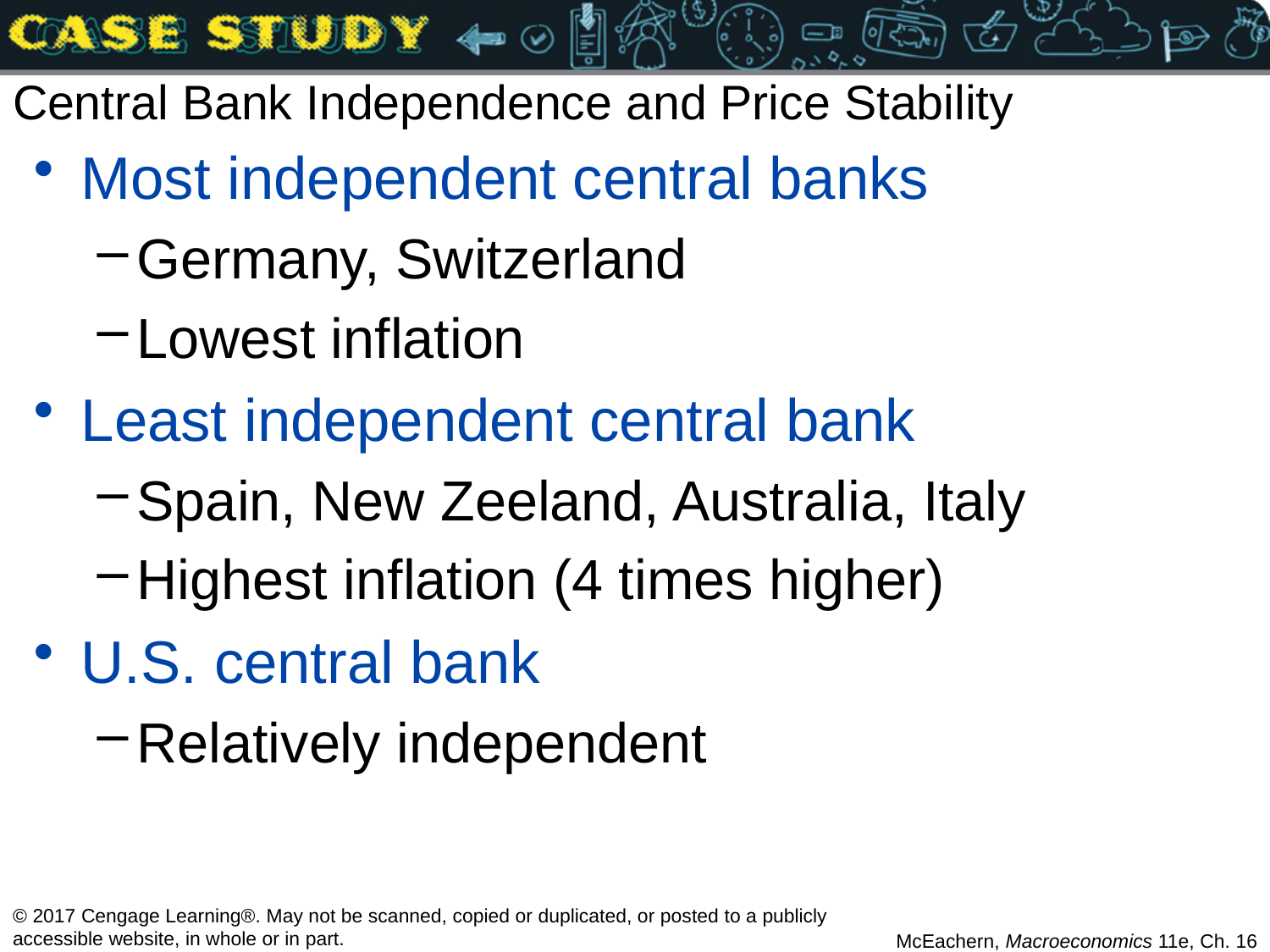

# Central Bank Independence and Price Stability
Most independent central banks
Germany, Switzerland
Lowest inflation
Least independent central bank
Spain, New Zeeland, Australia, Italy
Highest inflation (4 times higher)
U.S. central bank
Relatively independent
© 2017 Cengage Learning®. May not be scanned, copied or duplicated, or posted to a publicly accessible website, in whole or in part.